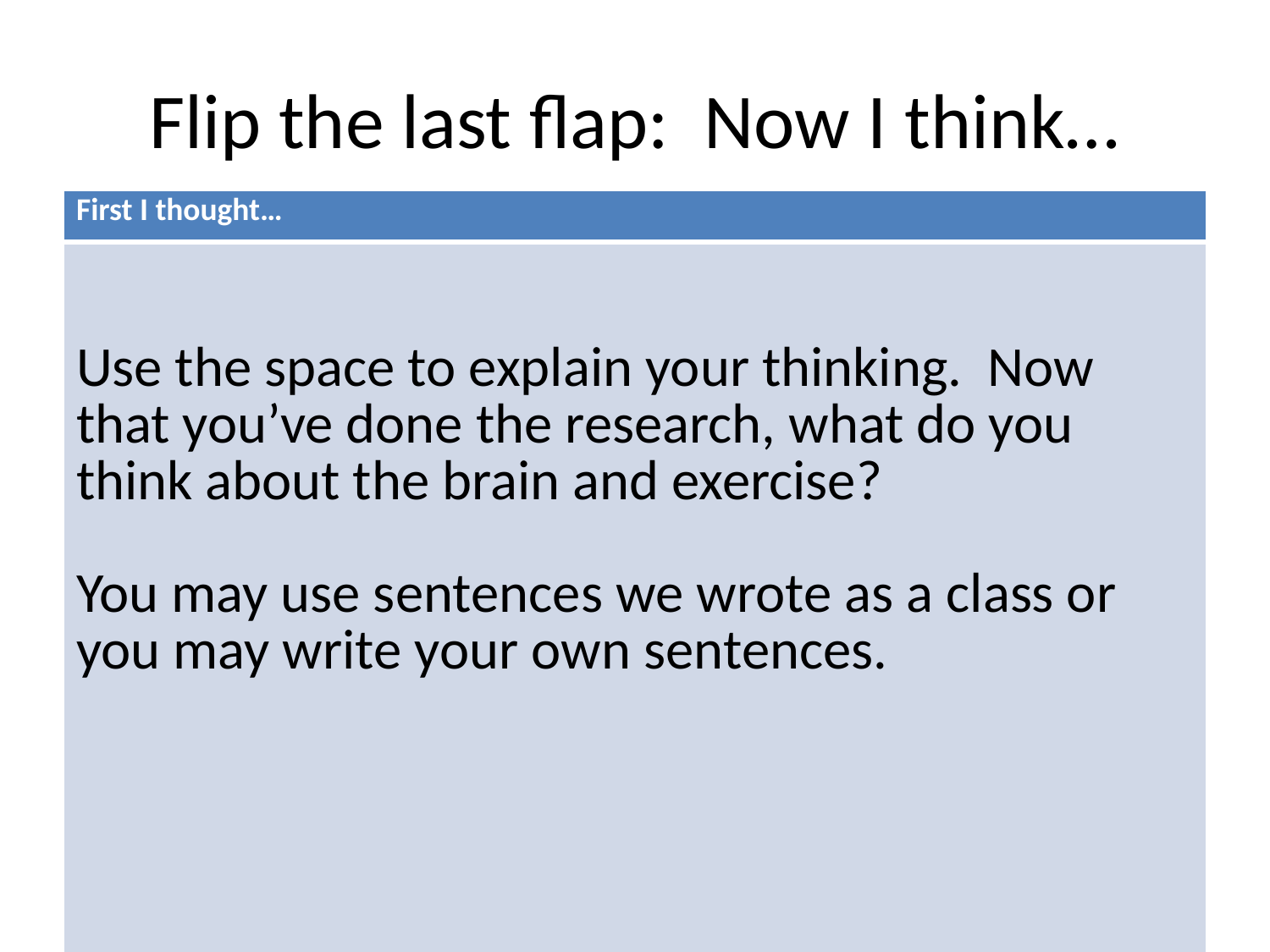

# Flip the last flap:  Now I think…
| First I thought… |
| --- |
| Use the space to explain your thinking. Now that you’ve done the research, what do you think about the brain and exercise? You may use sentences we wrote as a class or you may write your own sentences. |